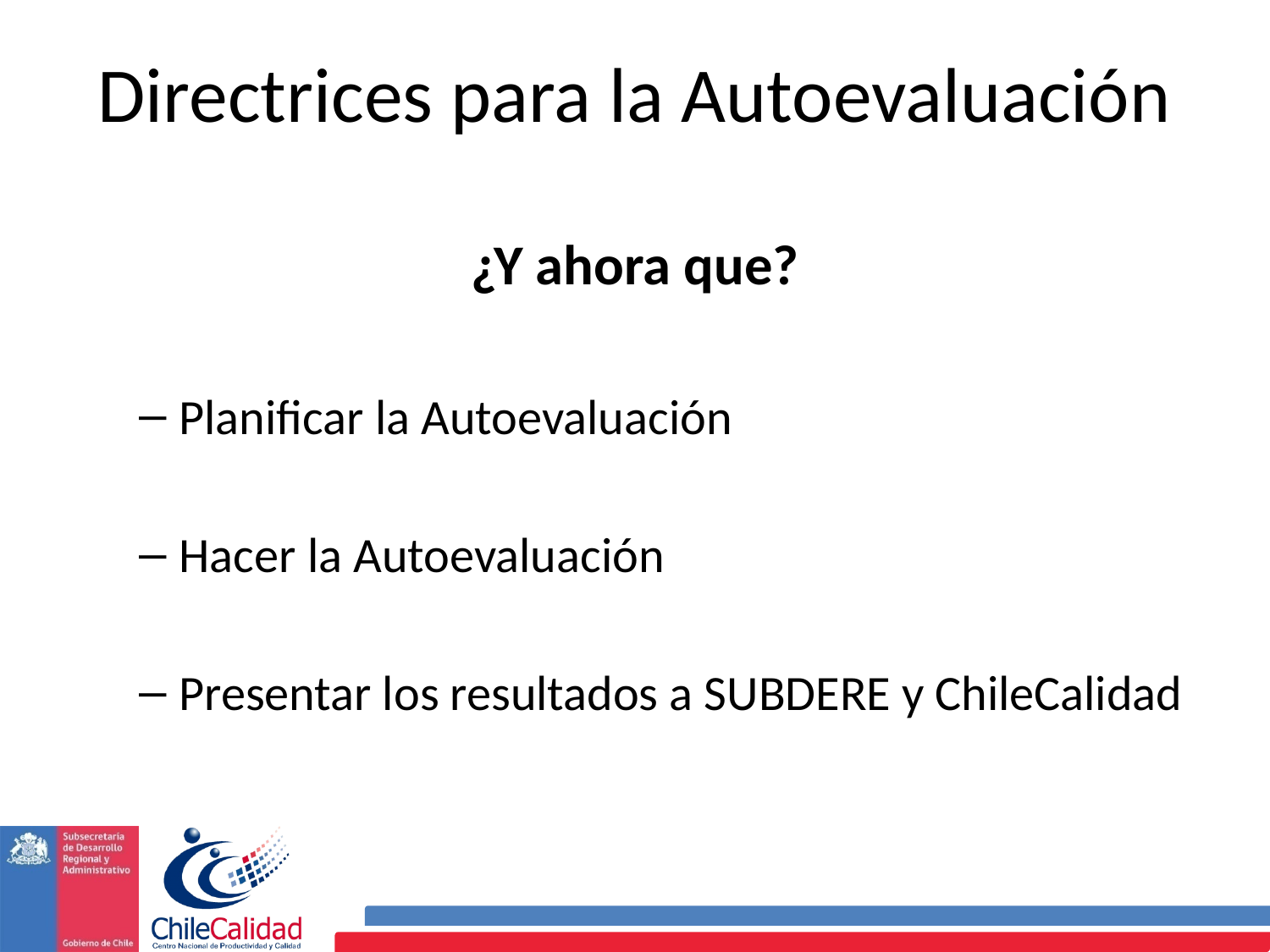

Directrices para la Autoevaluación
¿Y ahora que?

Planificar la Autoevaluación

Hacer la Autoevaluación

Presentar los resultados a SUBDERE y ChileCalidad